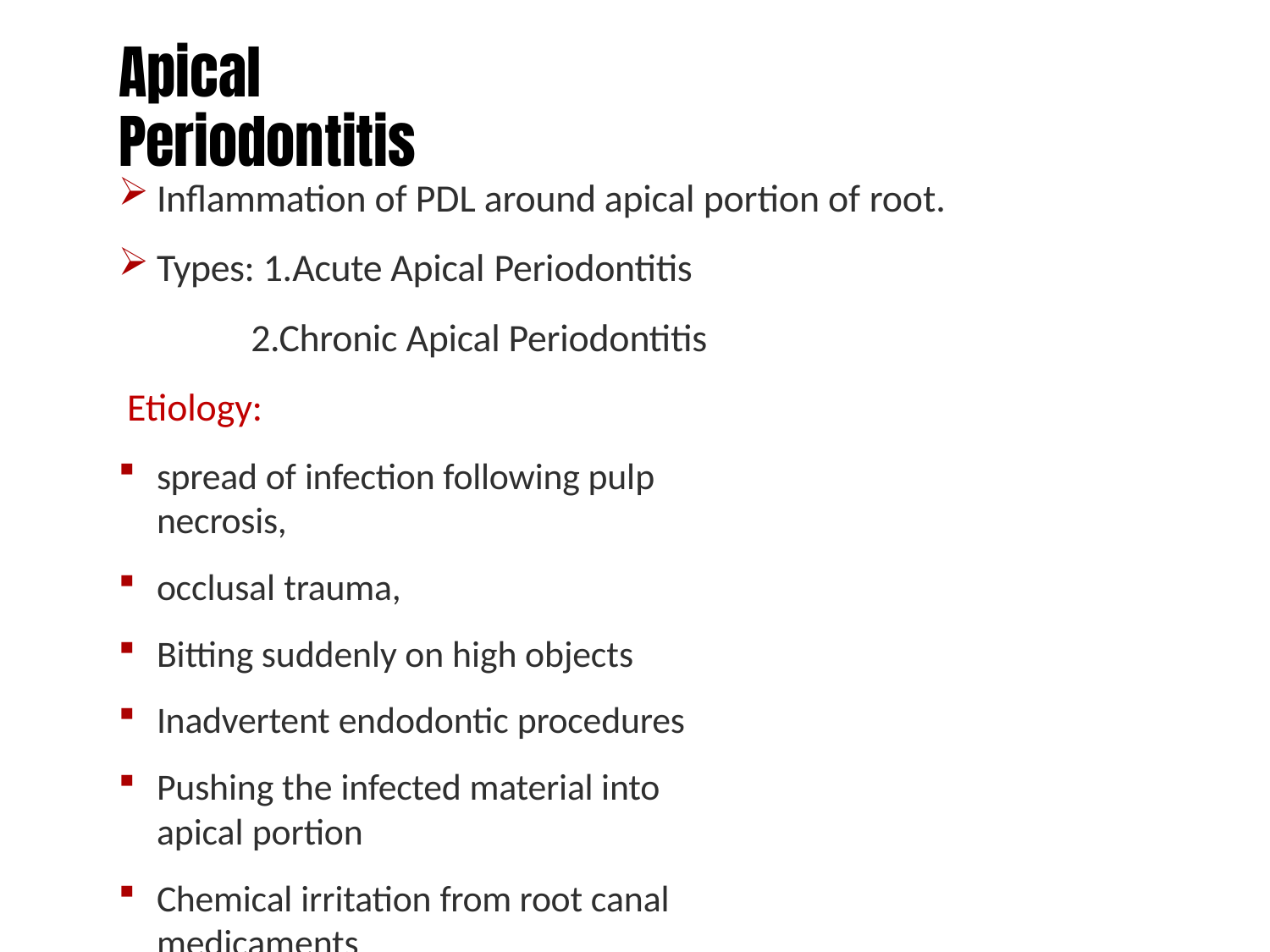

# Apical Periodontitis
Inflammation of PDL around apical portion of root.
Types: 1.Acute Apical Periodontitis
2.Chronic Apical Periodontitis  Etiology:
spread of infection following pulp necrosis,
occlusal trauma,
Bitting suddenly on high objects
Inadvertent endodontic procedures
Pushing the infected material into apical portion
Chemical irritation from root canal medicaments